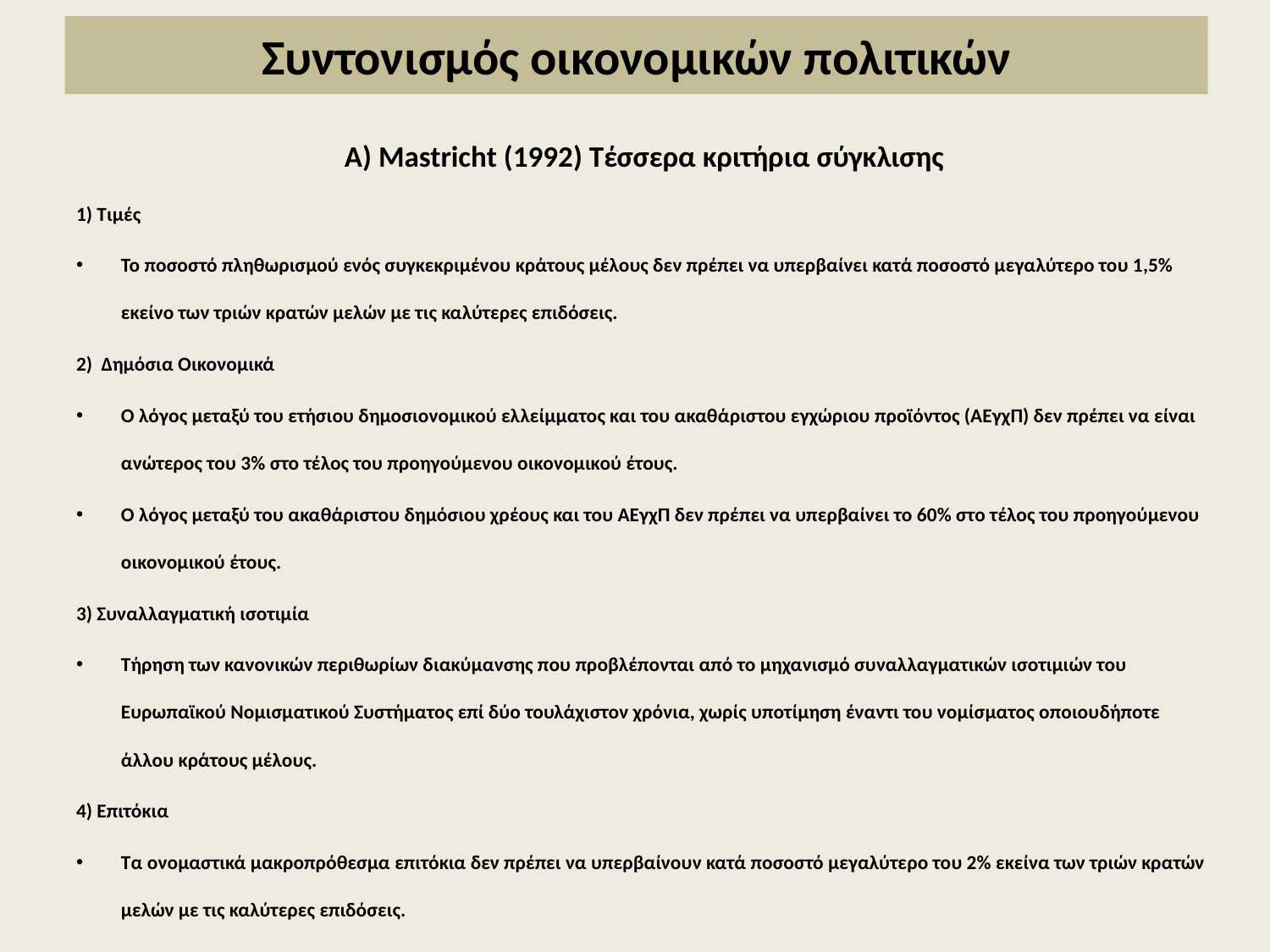

# Συντονισμός οικονομικών πολιτικών
Α) Mastricht (1992) Τέσσερα κριτήρια σύγκλισης
1) Τιμές
Το ποσοστό πληθωρισμού ενός συγκεκριμένου κράτους μέλους δεν πρέπει να υπερβαίνει κατά ποσοστό μεγαλύτερο του 1,5% εκείνο των τριών κρατών μελών με τις καλύτερες επιδόσεις.
2)  Δημόσια Οικονομικά
Ο λόγος μεταξύ του ετήσιου δημοσιονομικού ελλείμματος και του ακαθάριστου εγχώριου προϊόντος (ΑΕγχΠ) δεν πρέπει να είναι ανώτερος του 3% στο τέλος του προηγούμενου οικονομικού έτους.
Ο λόγος μεταξύ του ακαθάριστου δημόσιου χρέους και του ΑΕγχΠ δεν πρέπει να υπερβαίνει το 60% στο τέλος του προηγούμενου οικονομικού έτους.
3) Συναλλαγματική ισοτιμία
Τήρηση των κανονικών περιθωρίων διακύμανσης που προβλέπονται από το μηχανισμό συναλλαγματικών ισοτιμιών του Ευρωπαϊκού Νομισματικού Συστήματος επί δύο τουλάχιστον χρόνια, χωρίς υποτίμηση έναντι του νομίσματος οποιουδήποτε άλλου κράτους μέλους.
4) Επιτόκια
Τα ονομαστικά μακροπρόθεσμα επιτόκια δεν πρέπει να υπερβαίνουν κατά ποσοστό μεγαλύτερο του 2% εκείνα των τριών κρατών μελών με τις καλύτερες επιδόσεις.